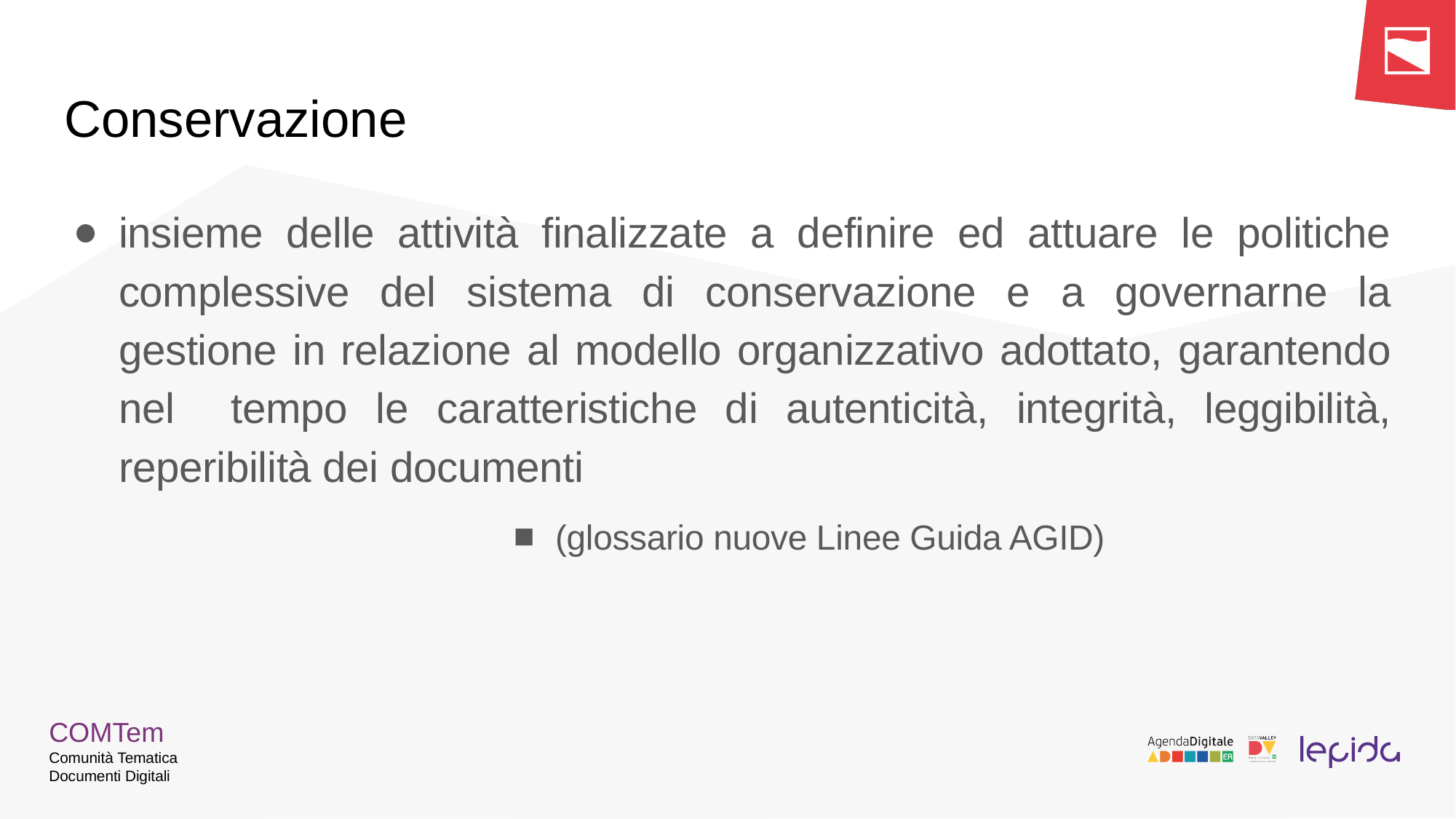

# Conservazione
insieme delle attività finalizzate a definire ed attuare le politiche complessive del sistema di conservazione e a governarne la gestione in relazione al modello organizzativo adottato, garantendo nel  tempo le caratteristiche di autenticità, integrità, leggibilità, reperibilità dei documenti
(glossario nuove Linee Guida AGID)